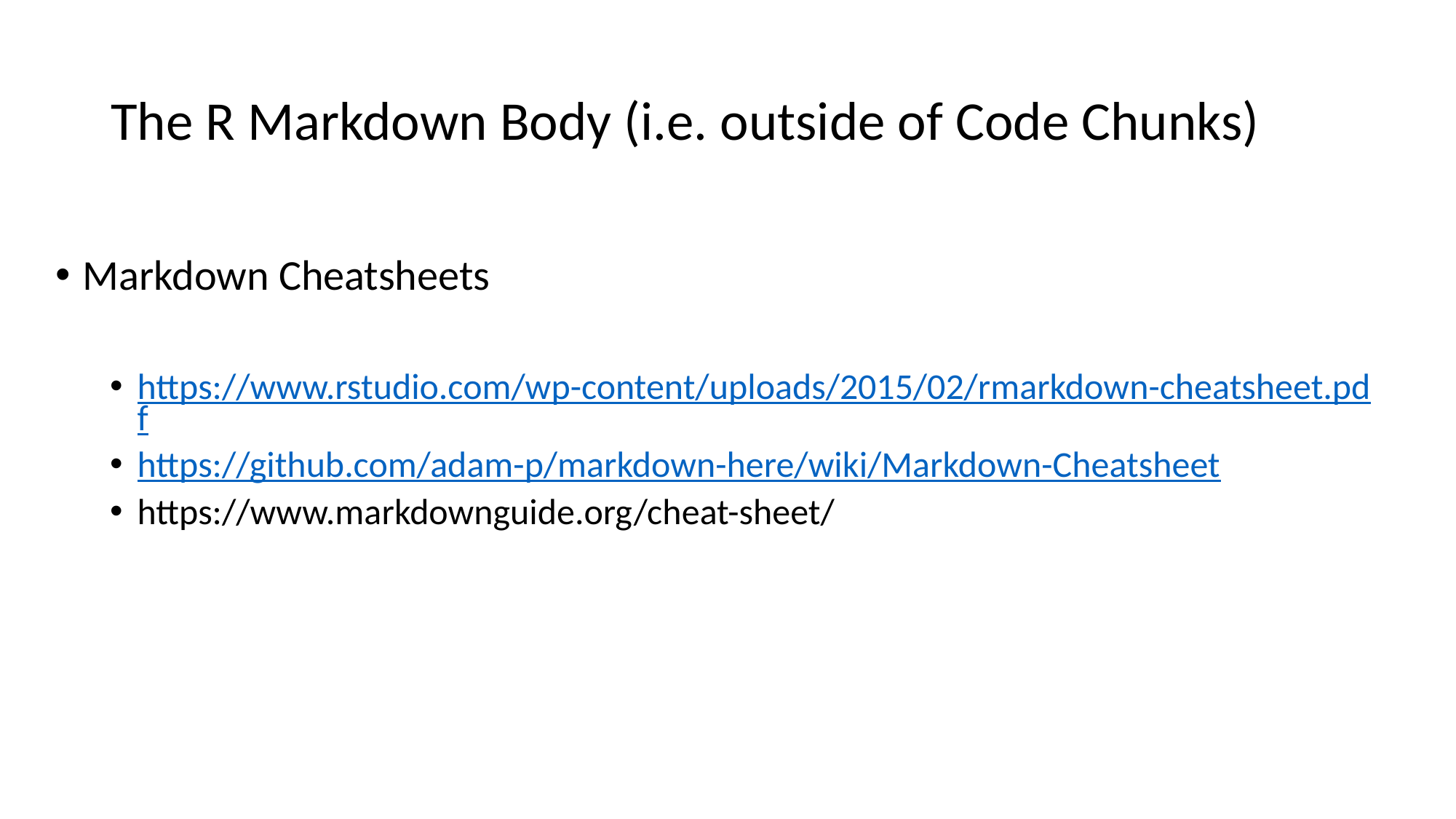

# The R Markdown Body (i.e. outside of Code Chunks)
Markdown Cheatsheets

https://www.rstudio.com/wp-content/uploads/2015/02/rmarkdown-cheatsheet.pdf
https://github.com/adam-p/markdown-here/wiki/Markdown-Cheatsheet
https://www.markdownguide.org/cheat-sheet/